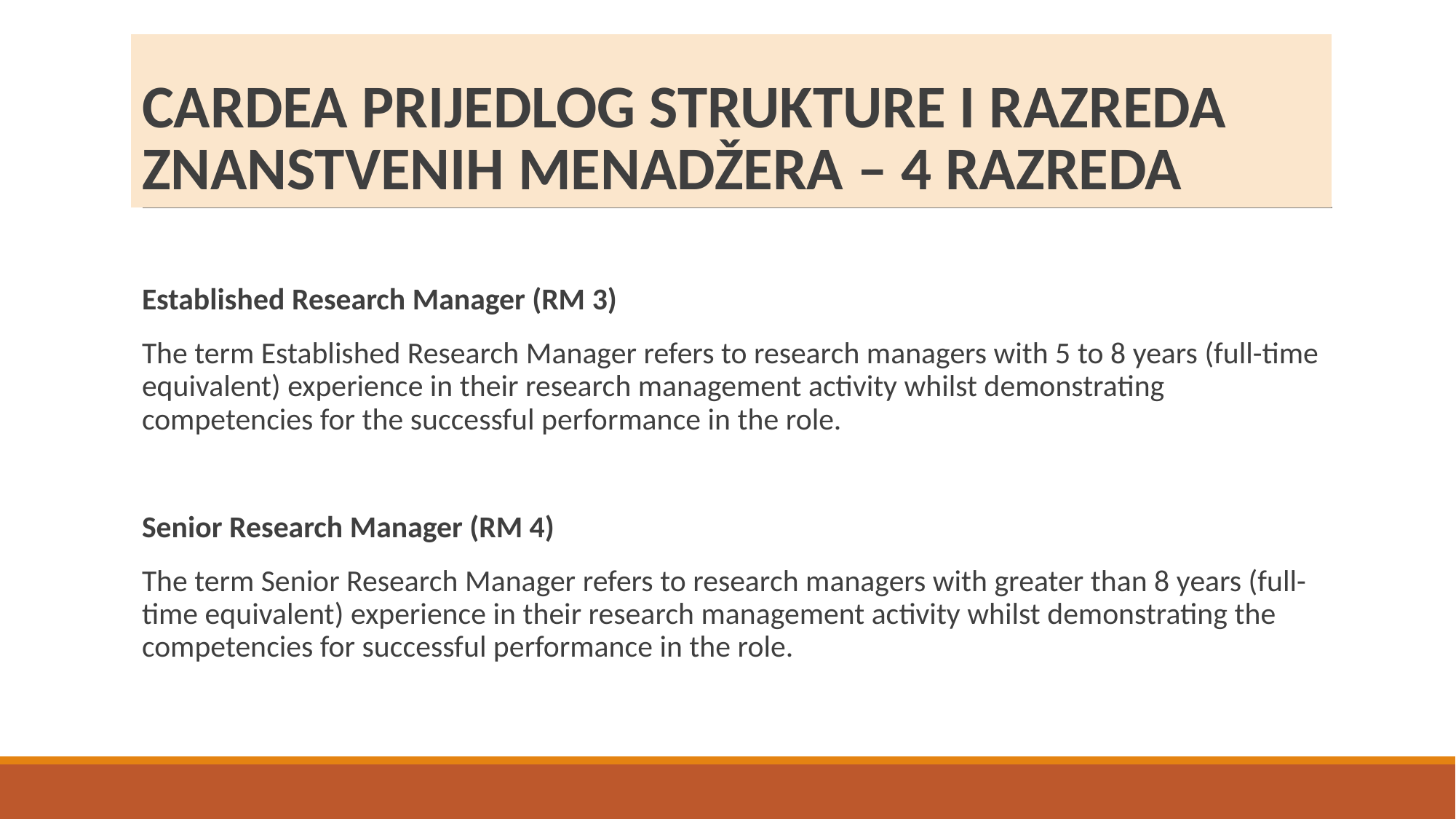

# CARDEA PRIJEDLOG STRUKTURE I RAZREDA ZNANSTVENIH MENADŽERA – 4 RAZREDA

Established Research Manager (RM 3)
The term Established Research Manager refers to research managers with 5 to 8 years (full-time equivalent) experience in their research management activity whilst demonstrating competencies for the successful performance in the role.

Senior Research Manager (RM 4)
The term Senior Research Manager refers to research managers with greater than 8 years (full- time equivalent) experience in their research management activity whilst demonstrating the competencies for successful performance in the role.